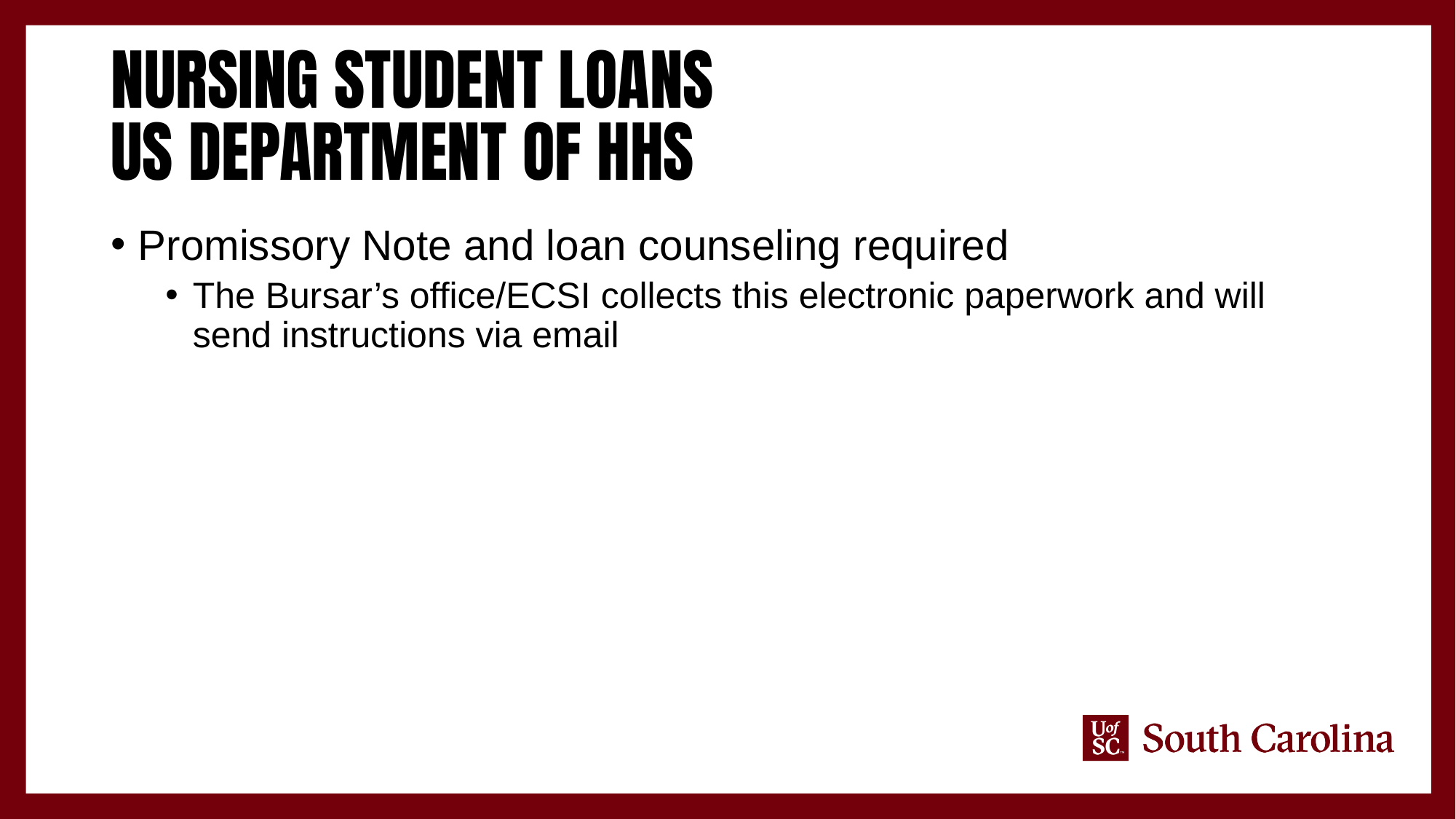

# Nursing Student Loans US Department of HHS
Promissory Note and loan counseling required
The Bursar’s office/ECSI collects this electronic paperwork and will send instructions via email